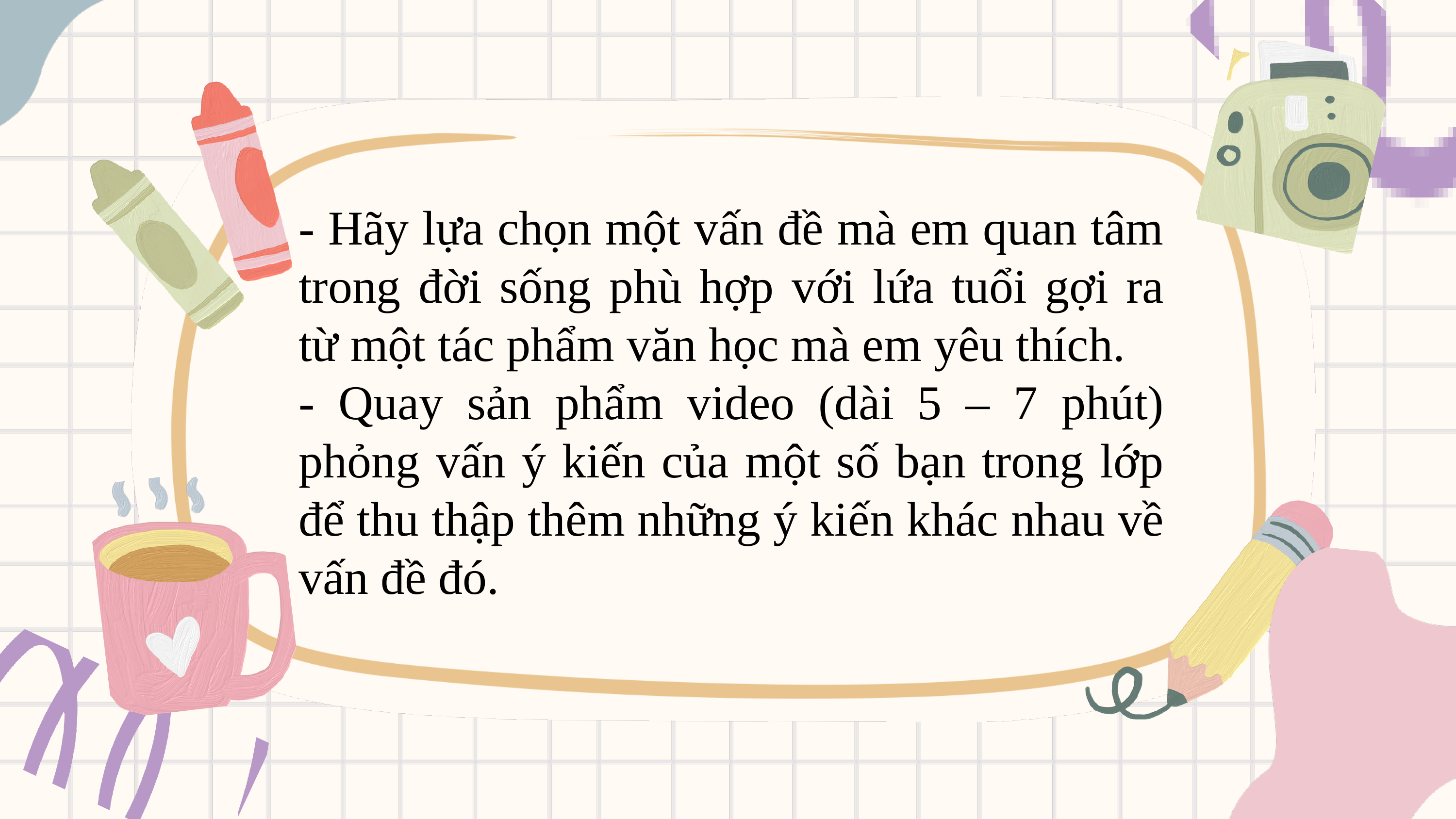

- Hãy lựa chọn một vấn đề mà em quan tâm trong đời sống phù hợp với lứa tuổi gợi ra từ một tác phẩm văn học mà em yêu thích.
- Quay sản phẩm video (dài 5 – 7 phút) phỏng vấn ý kiến của một số bạn trong lớp để thu thập thêm những ý kiến khác nhau về vấn đề đó.